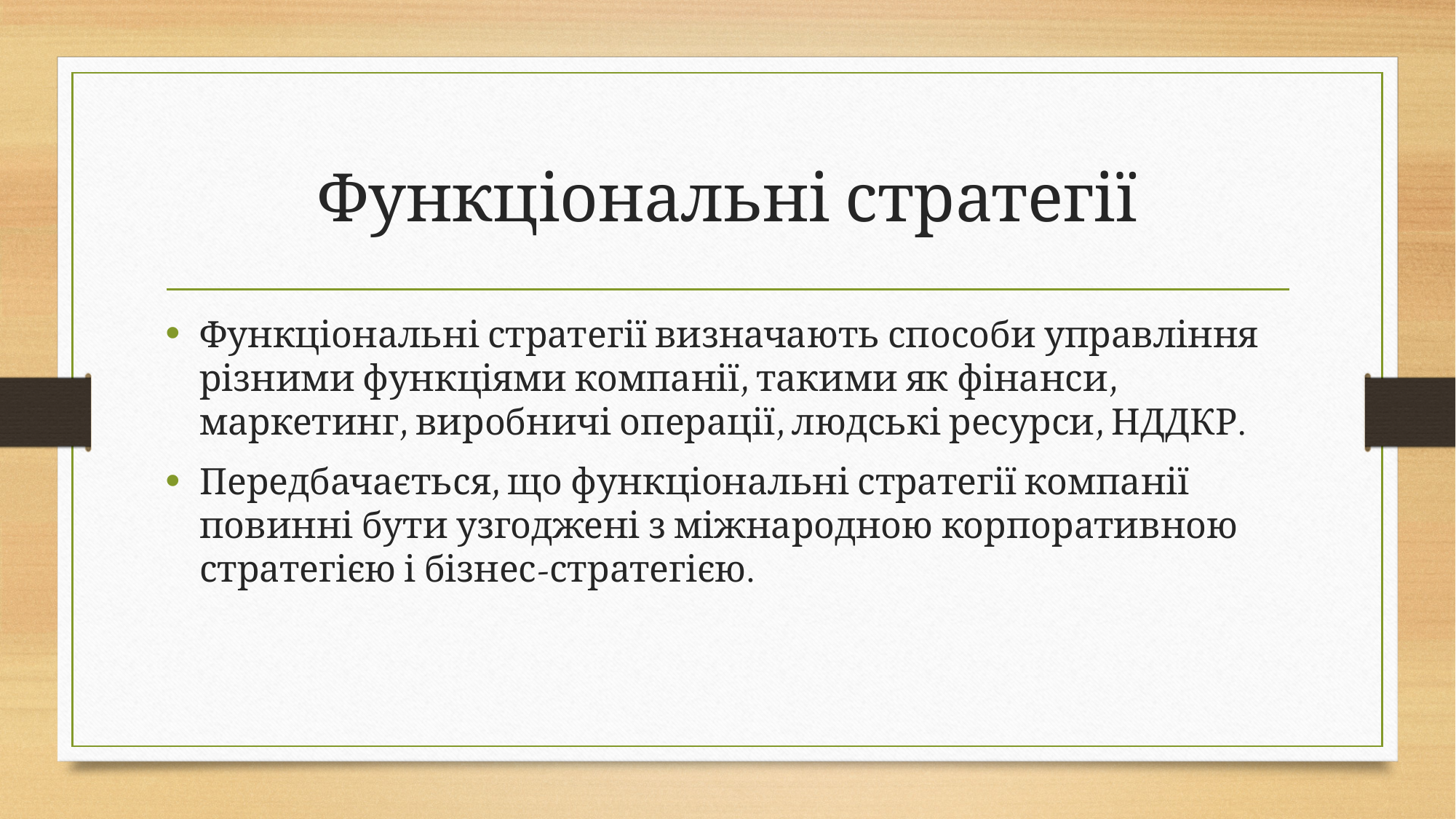

# Функціональні стратегії
Функціональні стратегії визначають способи управління різними функціями компанії, такими як фінанси, маркетинг, виробничі операції, людські ресурси, НДДКР.
Передбачається, що функціональні стратегії компанії повинні бути узгоджені з міжнародною корпоративною стратегією і бізнес-стратегією.